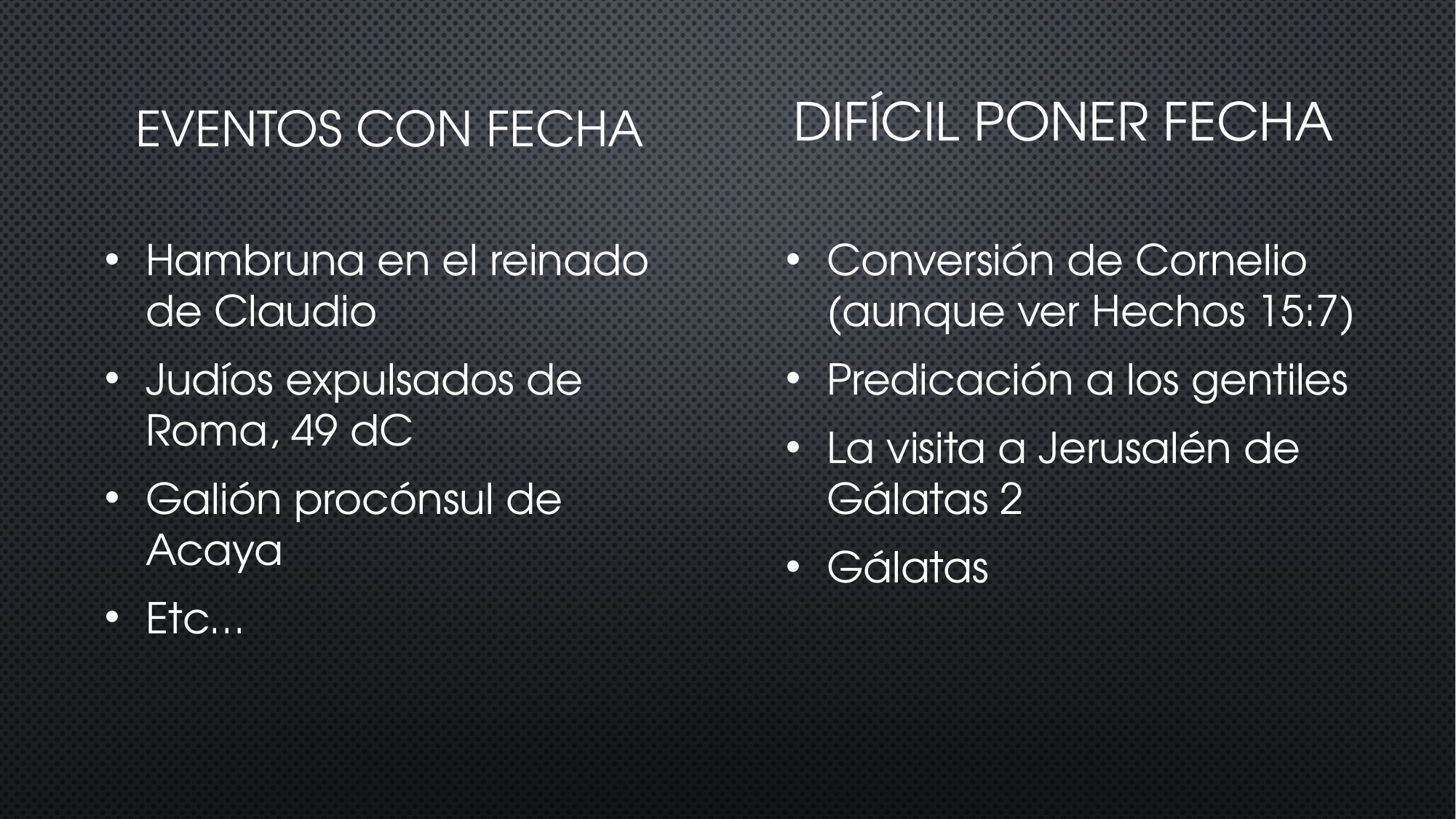

Difícil PONER FECHA
# EVENTOS CON FECHA
Hambruna en el reinado de Claudio
Judíos expulsados ​​de Roma, 49 dC
Galión procónsul de Acaya
Etc…
Conversión de Cornelio (aunque ver Hechos 15:7)
Predicación a los gentiles
La visita a Jerusalén de Gálatas 2
Gálatas